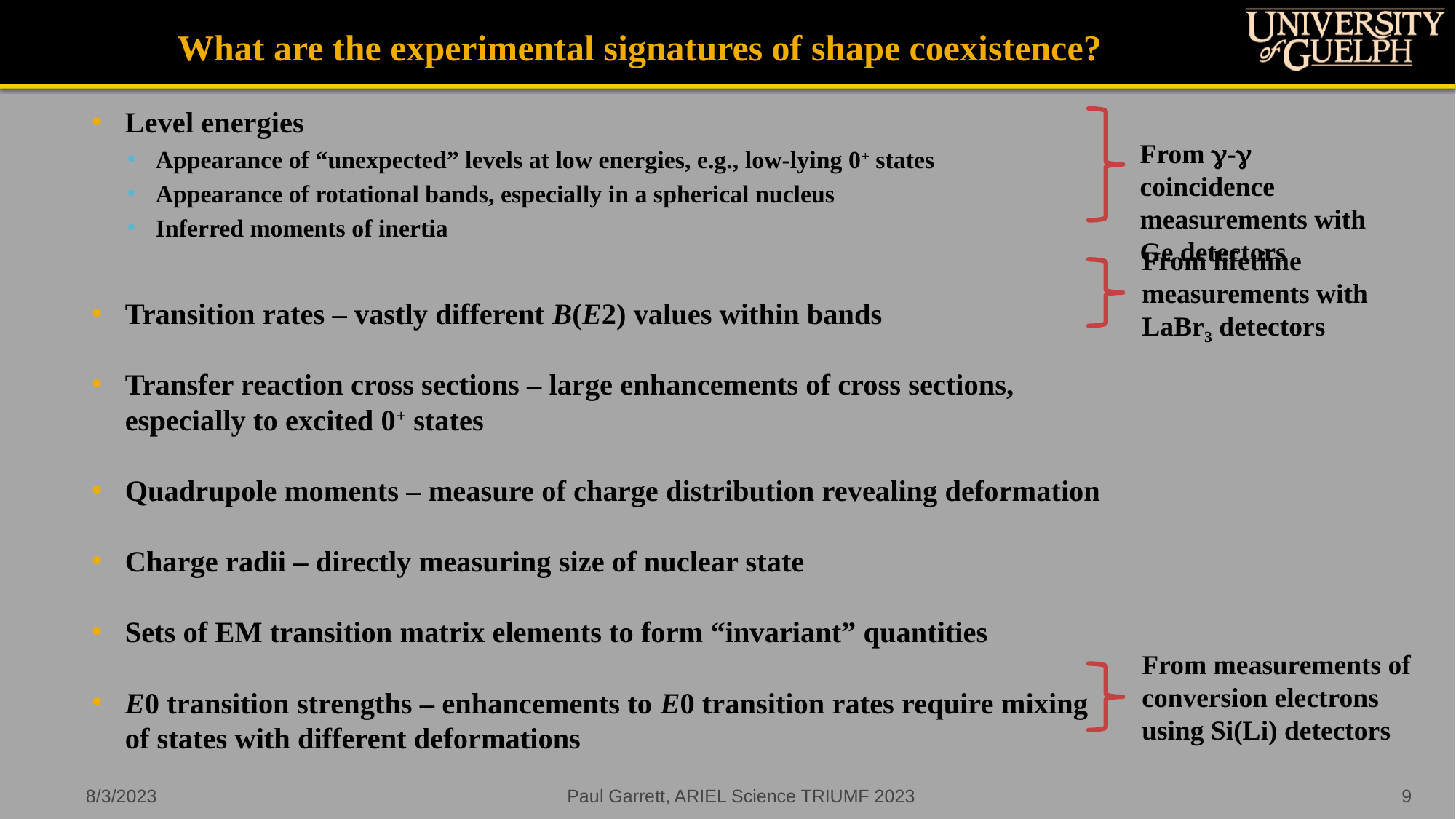

# What are the experimental signatures of shape coexistence?
Level energies
Appearance of “unexpected” levels at low energies, e.g., low-lying 0+ states
Appearance of rotational bands, especially in a spherical nucleus
Inferred moments of inertia

Transition rates – vastly different B(E2) values within bands

Transfer reaction cross sections – large enhancements of cross sections, especially to excited 0+ states

Quadrupole moments – measure of charge distribution revealing deformation

Charge radii – directly measuring size of nuclear state

Sets of EM transition matrix elements to form “invariant” quantities

E0 transition strengths – enhancements to E0 transition rates require mixing of states with different deformations

From γ-γ coincidence measurements with Ge detectors
From lifetime measurements with LaBr3 detectors

From measurements of conversion electrons using Si(Li) detectors

8/3/2023
Paul Garrett, ARIEL Science TRIUMF 2023
9